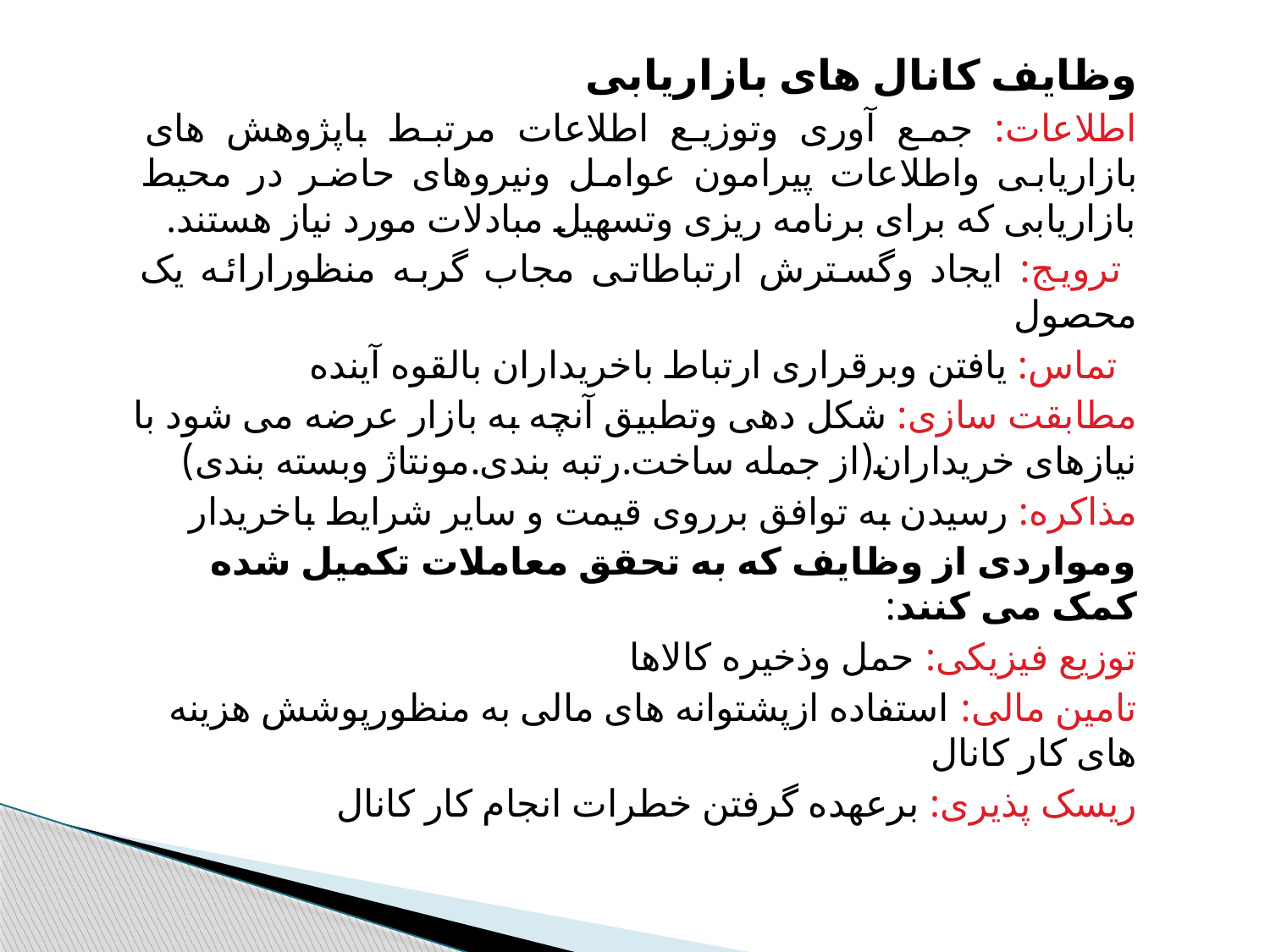

وظایف کانال های بازاریابی
اطلاعات: جمع آوری وتوزیع اطلاعات مرتبط باپژوهش های بازاریابی واطلاعات پیرامون عوامل ونیروهای حاضر در محیط بازاریابی که برای برنامه ریزی وتسهیل مبادلات مورد نیاز هستند.
 ترویج: ایجاد وگسترش ارتباطاتی مجاب گربه منظورارائه یک محصول
  تماس: یافتن وبرقراری ارتباط باخریداران بالقوه آینده
مطابقت سازی: شکل دهی وتطبیق آنچه به بازار عرضه می شود با نیازهای خریداران(از جمله ساخت.رتبه بندی.مونتاژ وبسته بندی)
مذاکره: رسیدن به توافق برروی قیمت و سایر شرایط باخریدار
ومواردی از وظایف که به تحقق معاملات تکمیل شده کمک می کنند:
توزیع فیزیکی: حمل وذخیره کالاها
تامین مالی: استفاده ازپشتوانه های مالی به منظورپوشش هزینه های کار کانال
ریسک پذیری: برعهده گرفتن خطرات انجام کار کانال